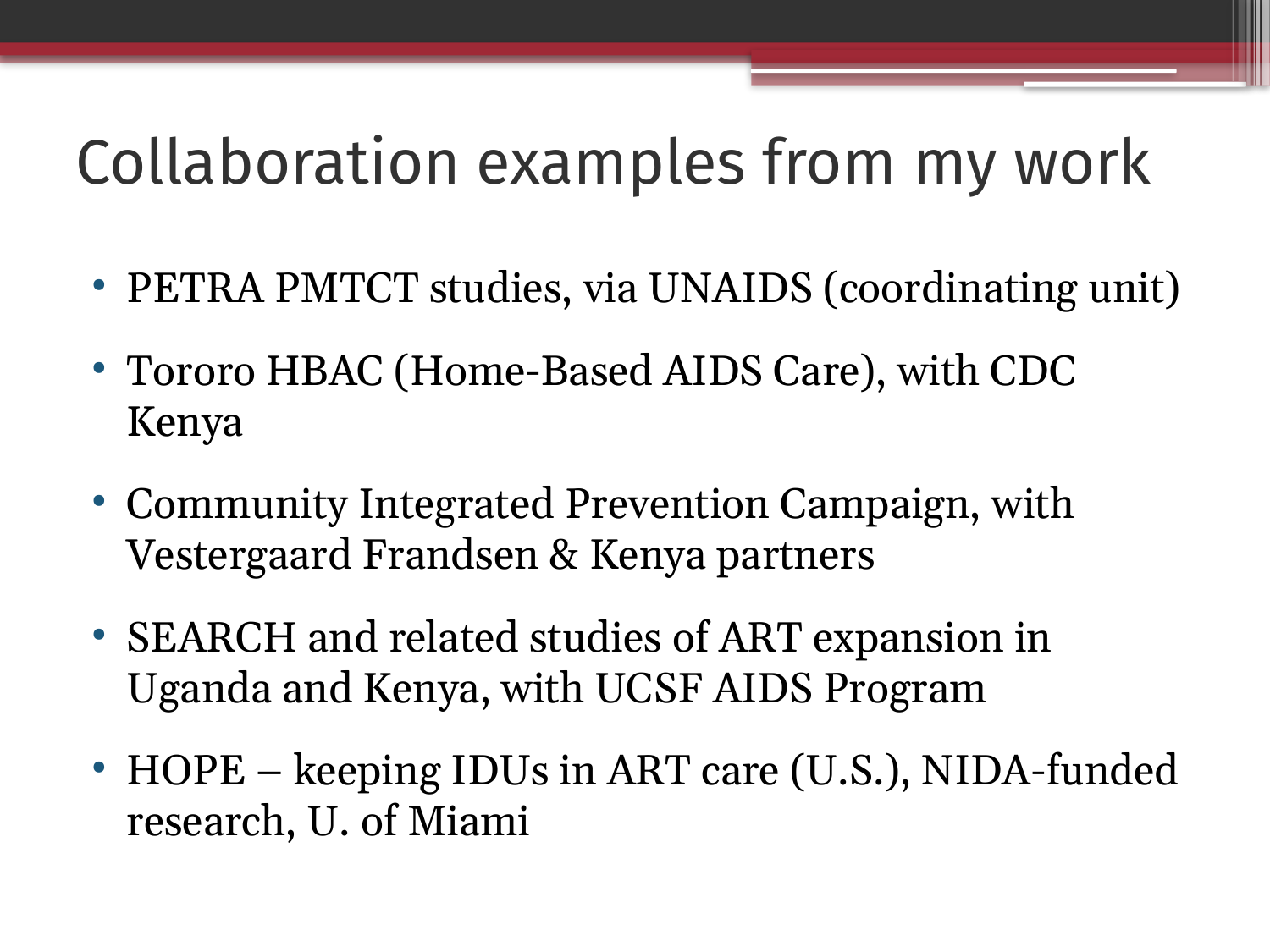

# Collaboration examples from my work
PETRA PMTCT studies, via UNAIDS (coordinating unit)
Tororo HBAC (Home-Based AIDS Care), with CDC Kenya
Community Integrated Prevention Campaign, with Vestergaard Frandsen & Kenya partners
SEARCH and related studies of ART expansion in Uganda and Kenya, with UCSF AIDS Program
HOPE – keeping IDUs in ART care (U.S.), NIDA-funded research, U. of Miami